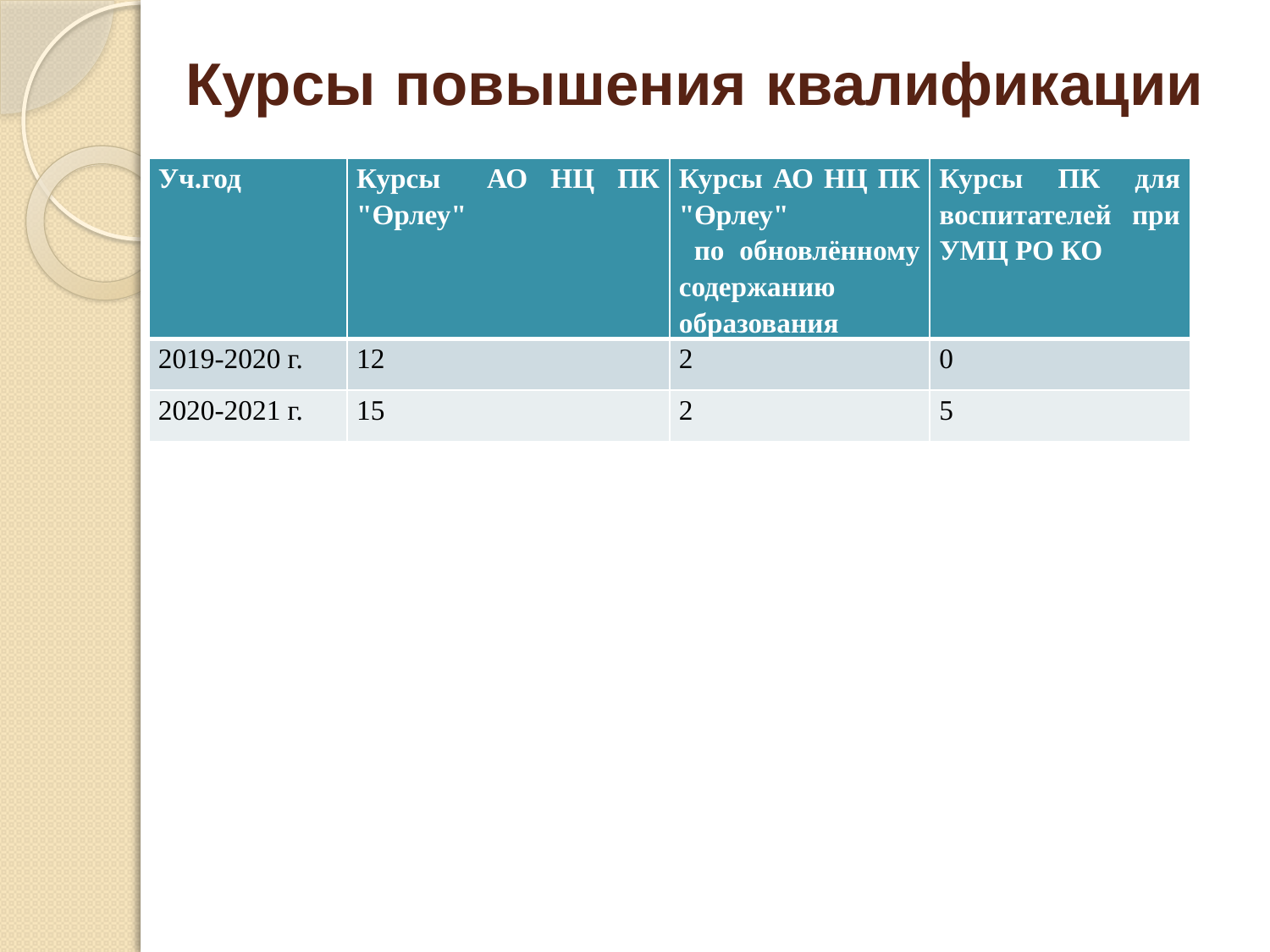

# Курсы повышения квалификации
| Уч.год | Курсы АО НЦ ПК "Өрлеу" | Курсы АО НЦ ПК "Өрлеу" по обновлённому содержанию образования | Курсы ПК для воспитателей при УМЦ РО КО |
| --- | --- | --- | --- |
| 2019-2020 г. | 12 | 2 | 0 |
| 2020-2021 г. | 15 | 2 | 5 |